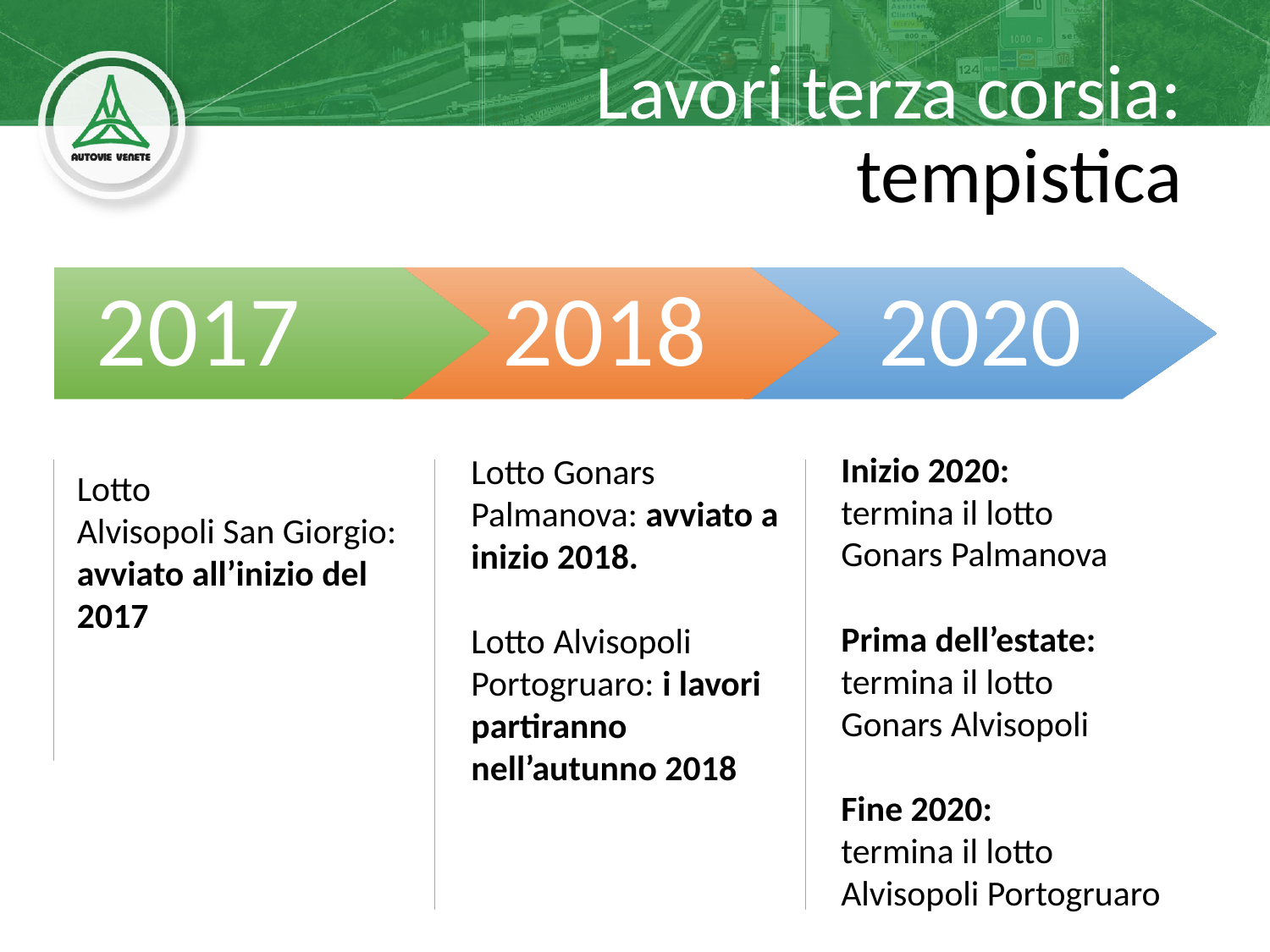

# Lavori terza corsia: tempistica
2017
Lotto
Alvisopoli San Giorgio:
avviato all’inizio del
2017
   2018
Lotto Gonars
Palmanova: avviato a inizio 2018.

Lotto Alvisopoli
Portogruaro: i lavori partiranno
nell’autunno 2018

2020
Inizio 2020:
termina il lotto
Gonars Palmanova

Prima dell’estate:
termina il lotto
Gonars Alvisopoli
Fine 2020:
termina il lotto
Alvisopoli Portogruaro